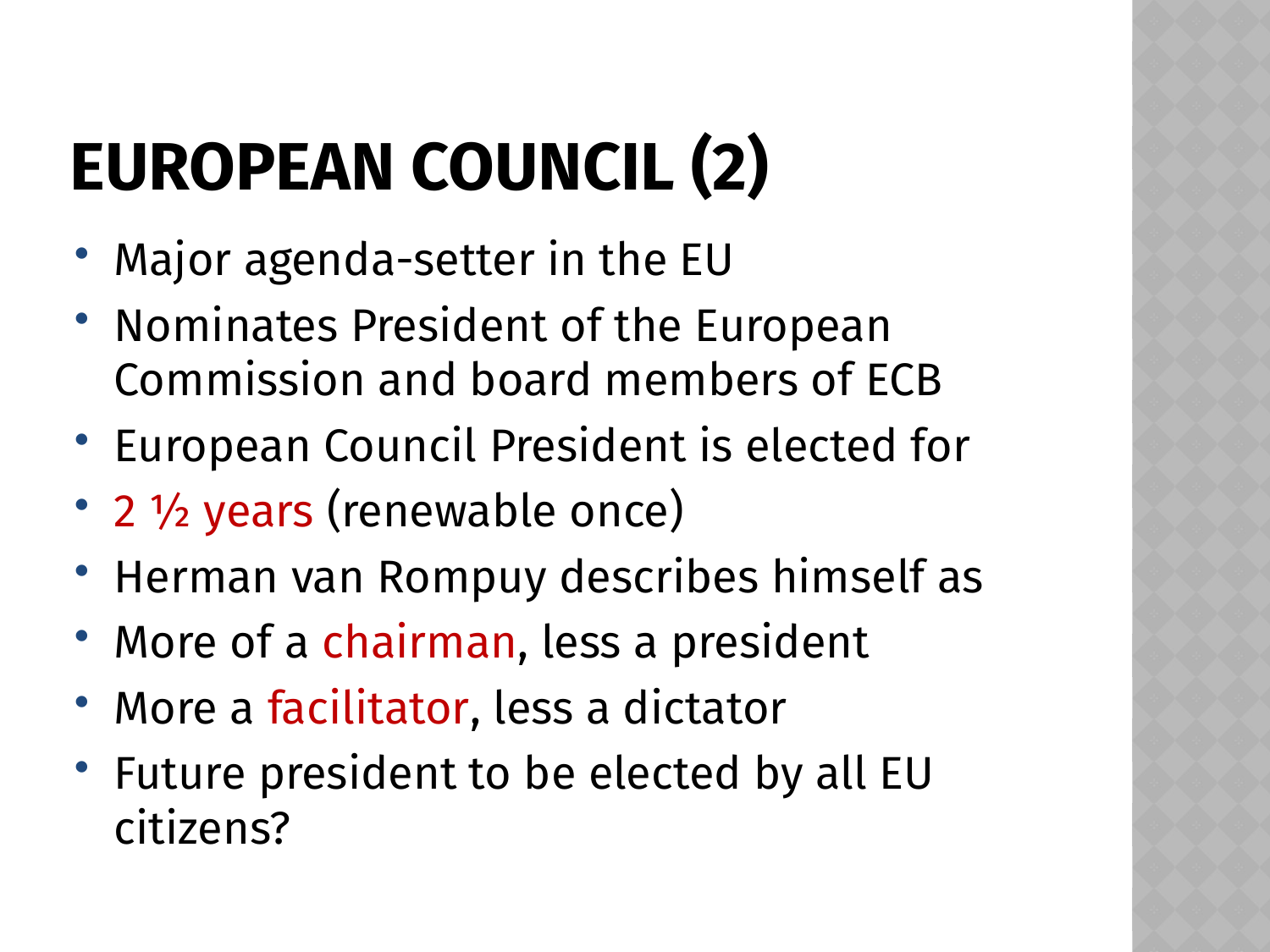

# European Council (2)
Major agenda-setter in the EU
Nominates President of the European Commission and board members of ECB
European Council President is elected for
2 ½ years (renewable once)
Herman van Rompuy describes himself as
More of a chairman, less a president
More a facilitator, less a dictator
Future president to be elected by all EU citizens?